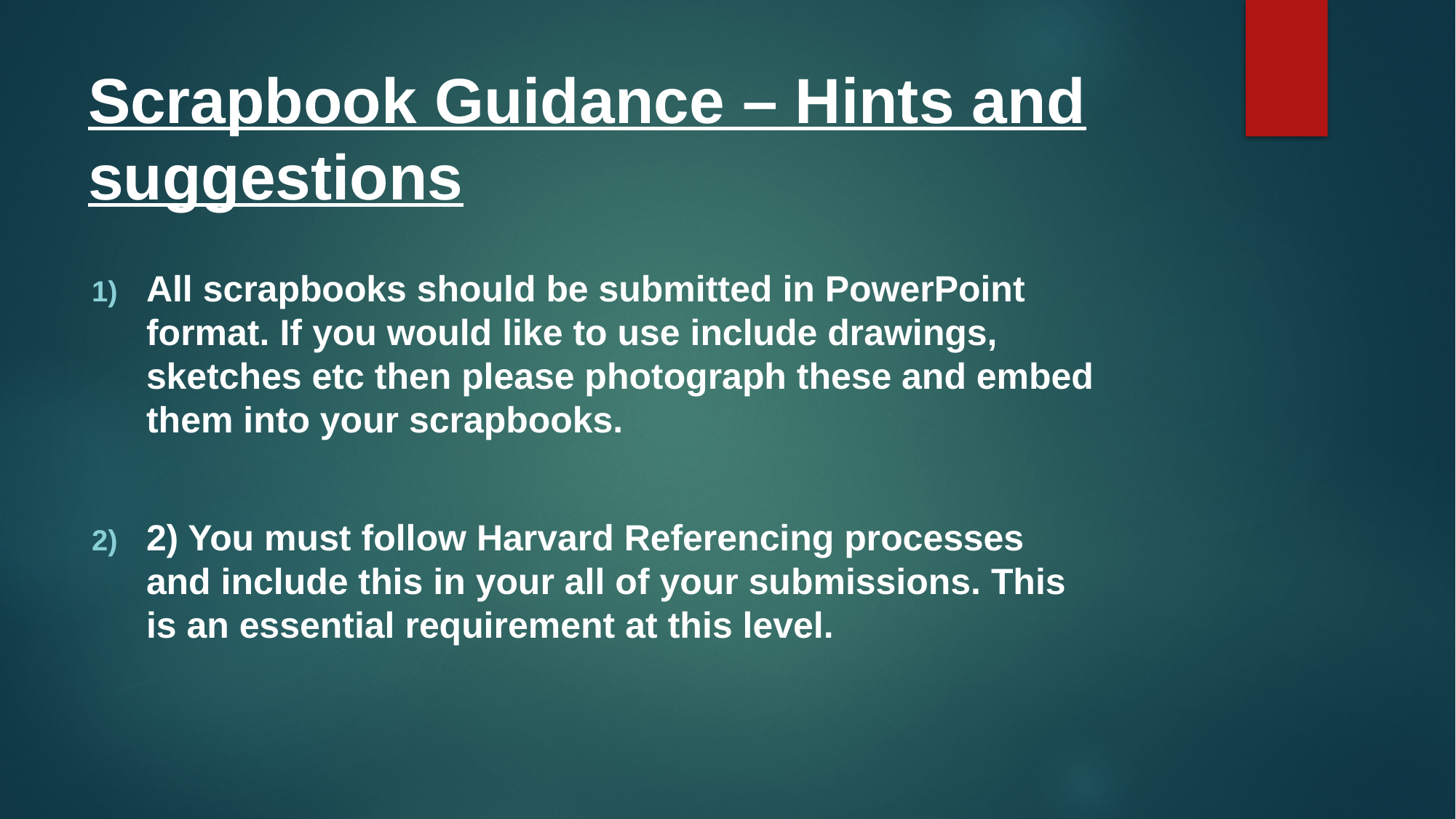

# Scrapbook Guidance – Hints and suggestions
All scrapbooks should be submitted in PowerPoint format. If you would like to use include drawings, sketches etc then please photograph these and embed them into your scrapbooks.

2) You must follow Harvard Referencing processes and include this in your all of your submissions. This is an essential requirement at this level.